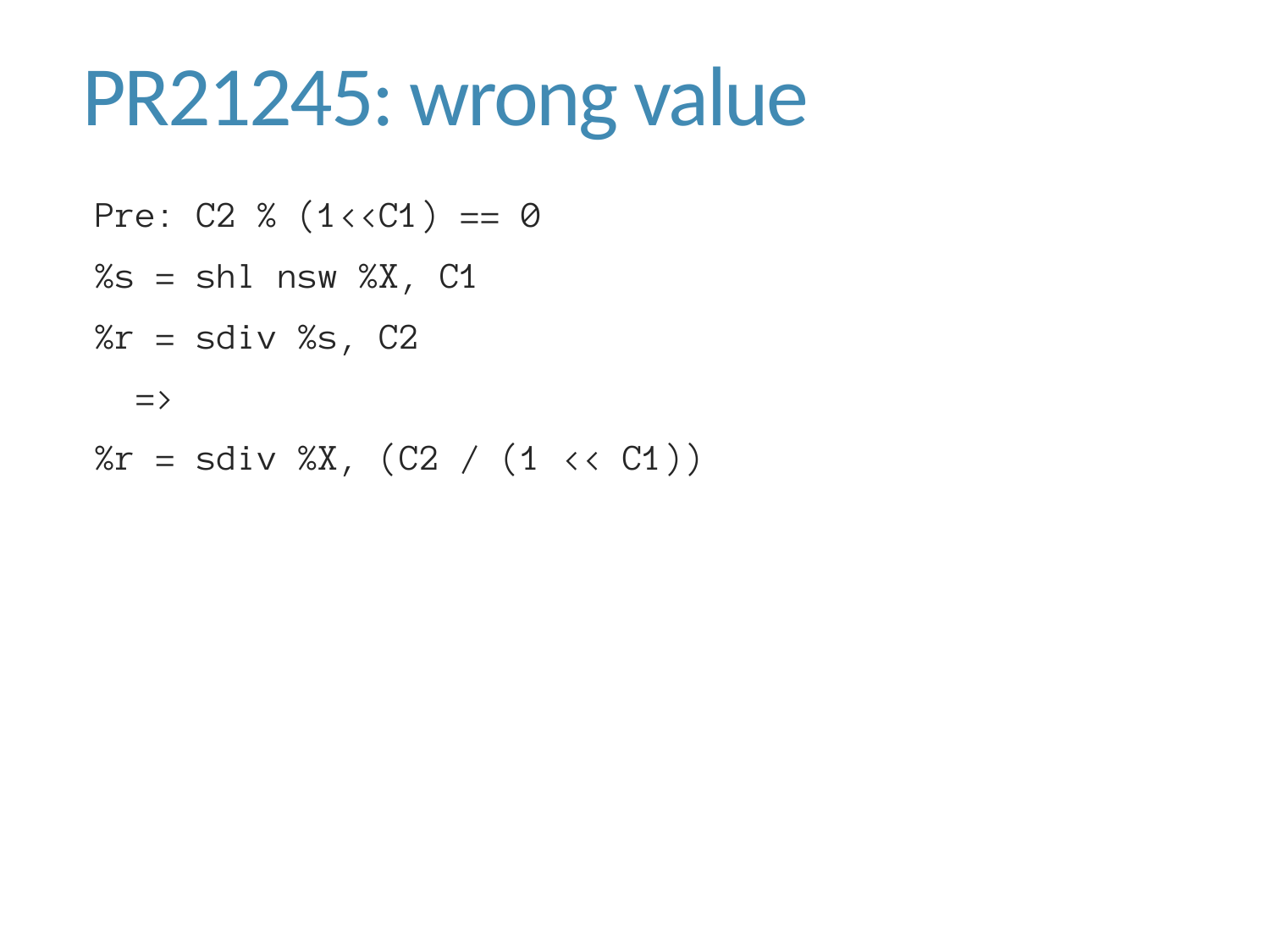

# PR21245: wrong value
Pre: C2 % (1<<C1) == 0
%s = shl nsw %X, C1
%r = sdiv %s, C2
  =>
%r = sdiv %X, (C2 / (1 << C1))